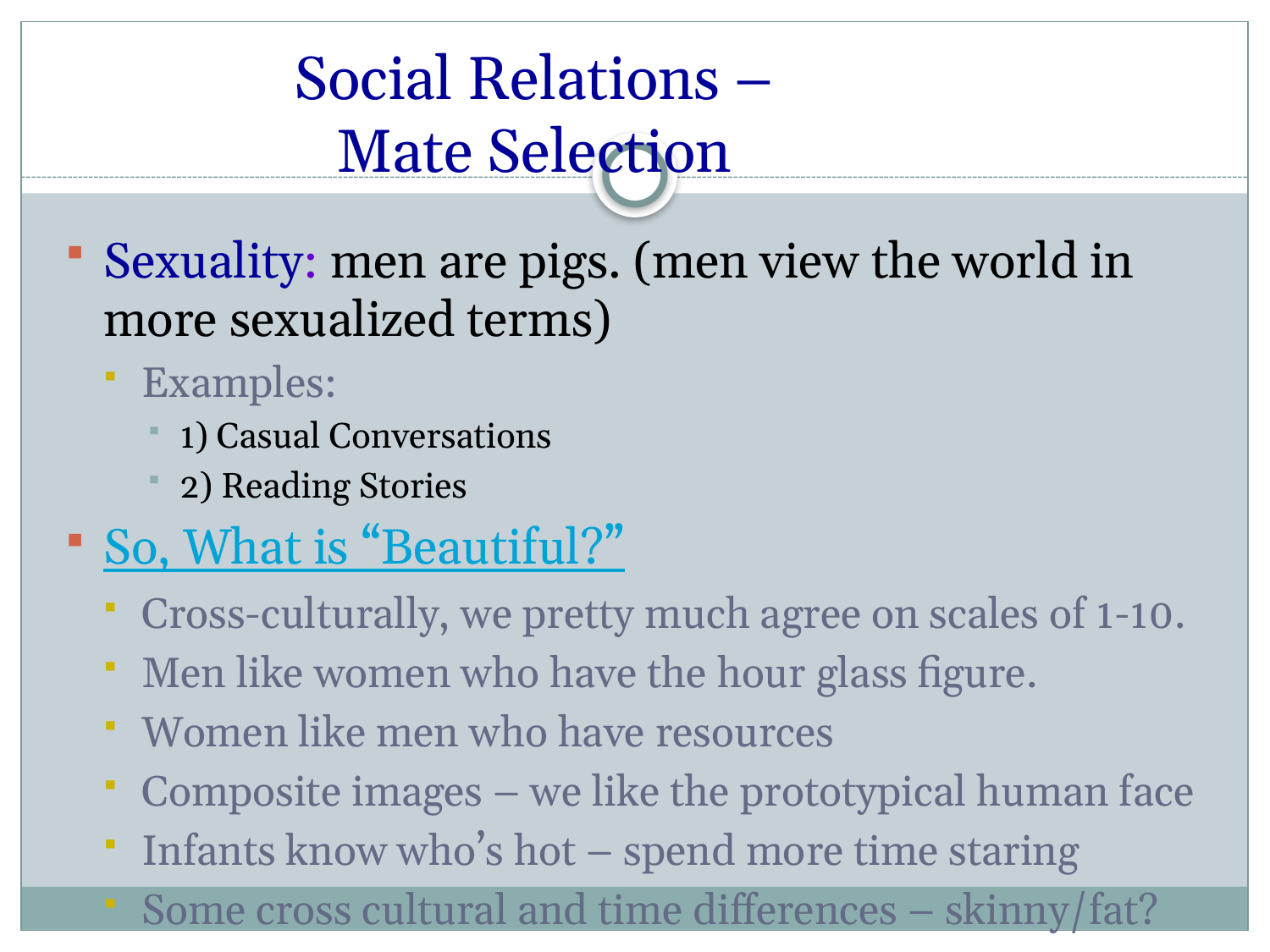

# Social Relations – Mate Selection
Sexuality: men are pigs. (men view the world in more sexualized terms)
Examples:
1) Casual Conversations
2) Reading Stories
So, What is “Beautiful?”
Cross-culturally, we pretty much agree on scales of 1-10.
Men like women who have the hour glass figure.
Women like men who have resources
Composite images – we like the prototypical human face
Infants know who’s hot – spend more time staring
Some cross cultural and time differences – skinny/fat?